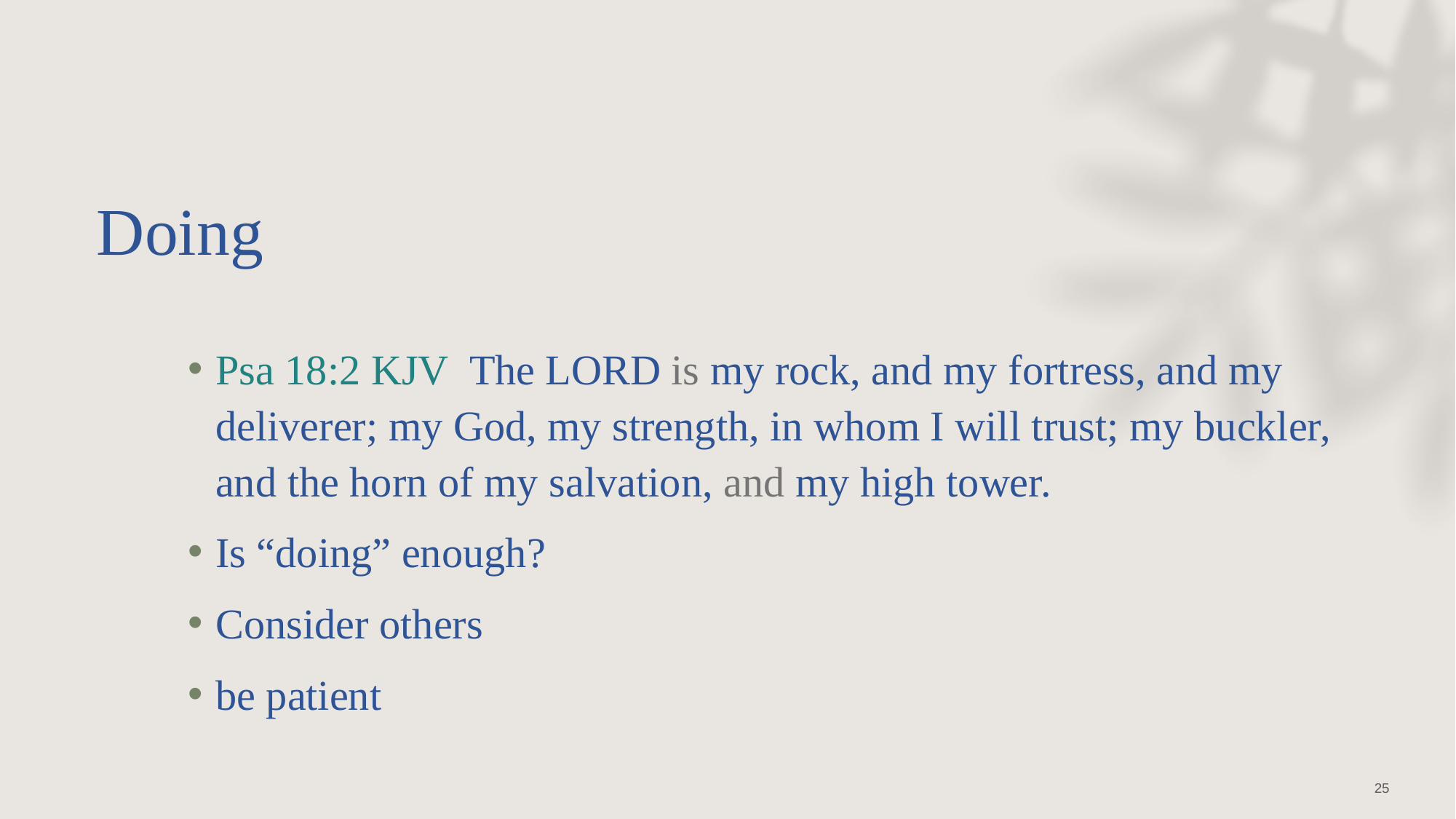

# Doing
Psa 18:2 KJV  The LORD is my rock, and my fortress, and my deliverer; my God, my strength, in whom I will trust; my buckler, and the horn of my salvation, and my high tower.
Is “doing” enough?
Consider others
be patient

25